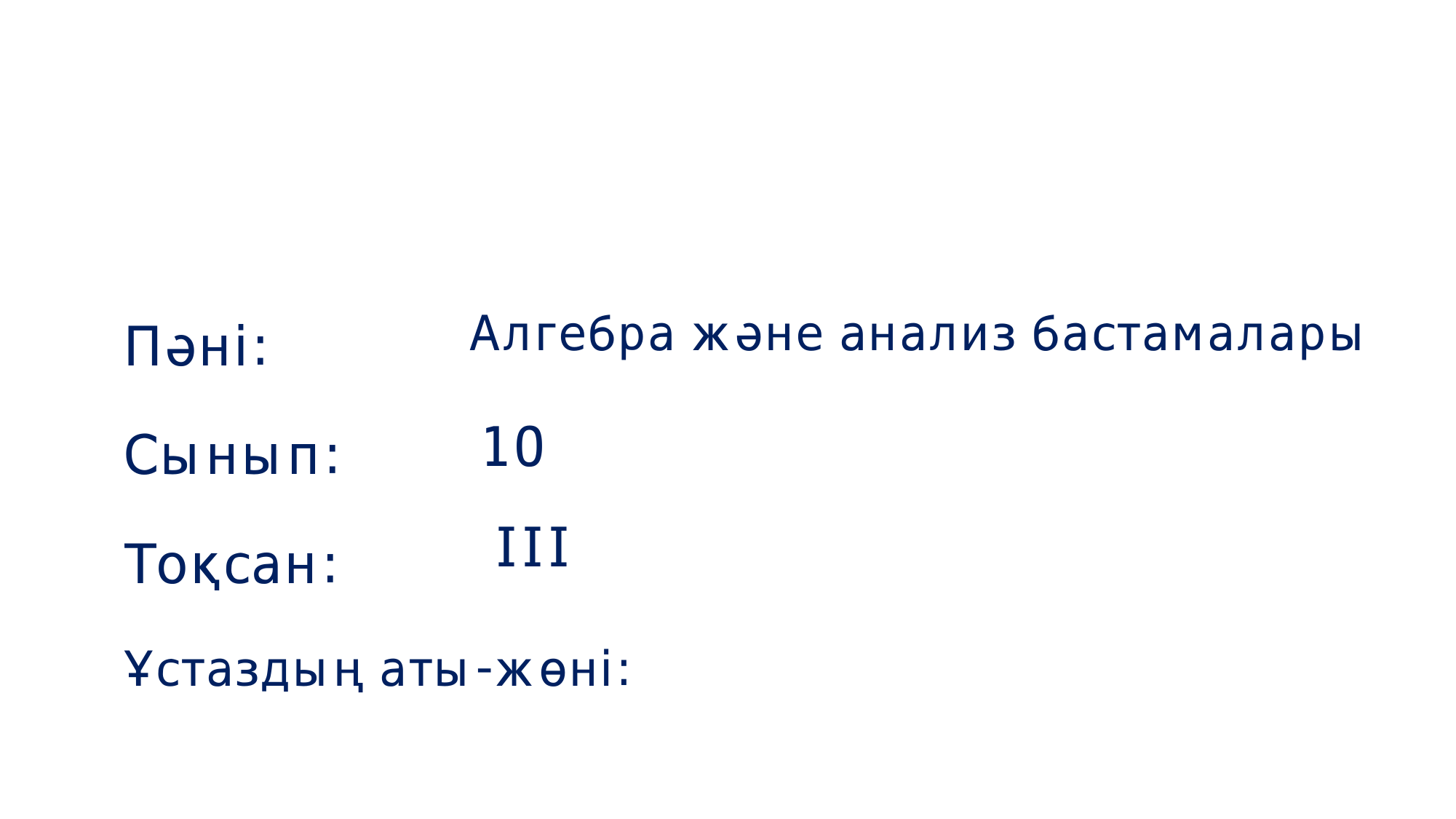

Алгебра және анализ бастамалары
Пәні:
10
Сынып:
ІІІ
Тоқсан:

Ұстаздың аты-жөні: